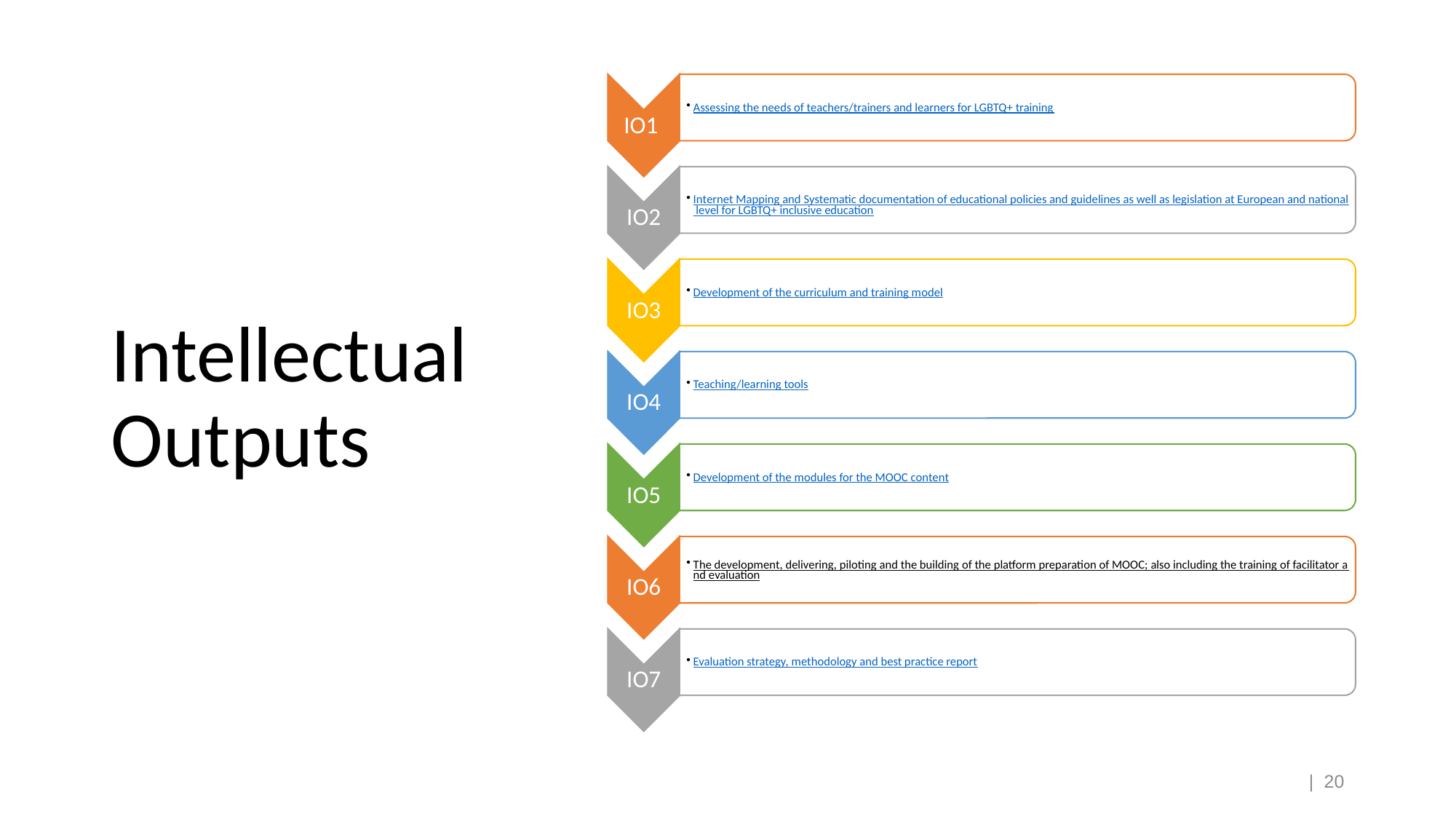

# Intellectual Outputs
IO1
Assessing the needs of teachers/trainers and learners for LGBTQ+ training
IO2
Internet Mapping and Systematic documentation of educational policies and guidelines as well as legislation at European and national level for LGBTQ+ inclusive education
IO3
Development of the curriculum and training model
IO4
Teaching/learning tools
IO5
Development of the modules for the MOOC content
IO6

The development, delivering, piloting and the building of the platform preparation of MOOC; also including the training of facilitator and evaluation
IO7
Evaluation strategy, methodology and best practice report
|  20